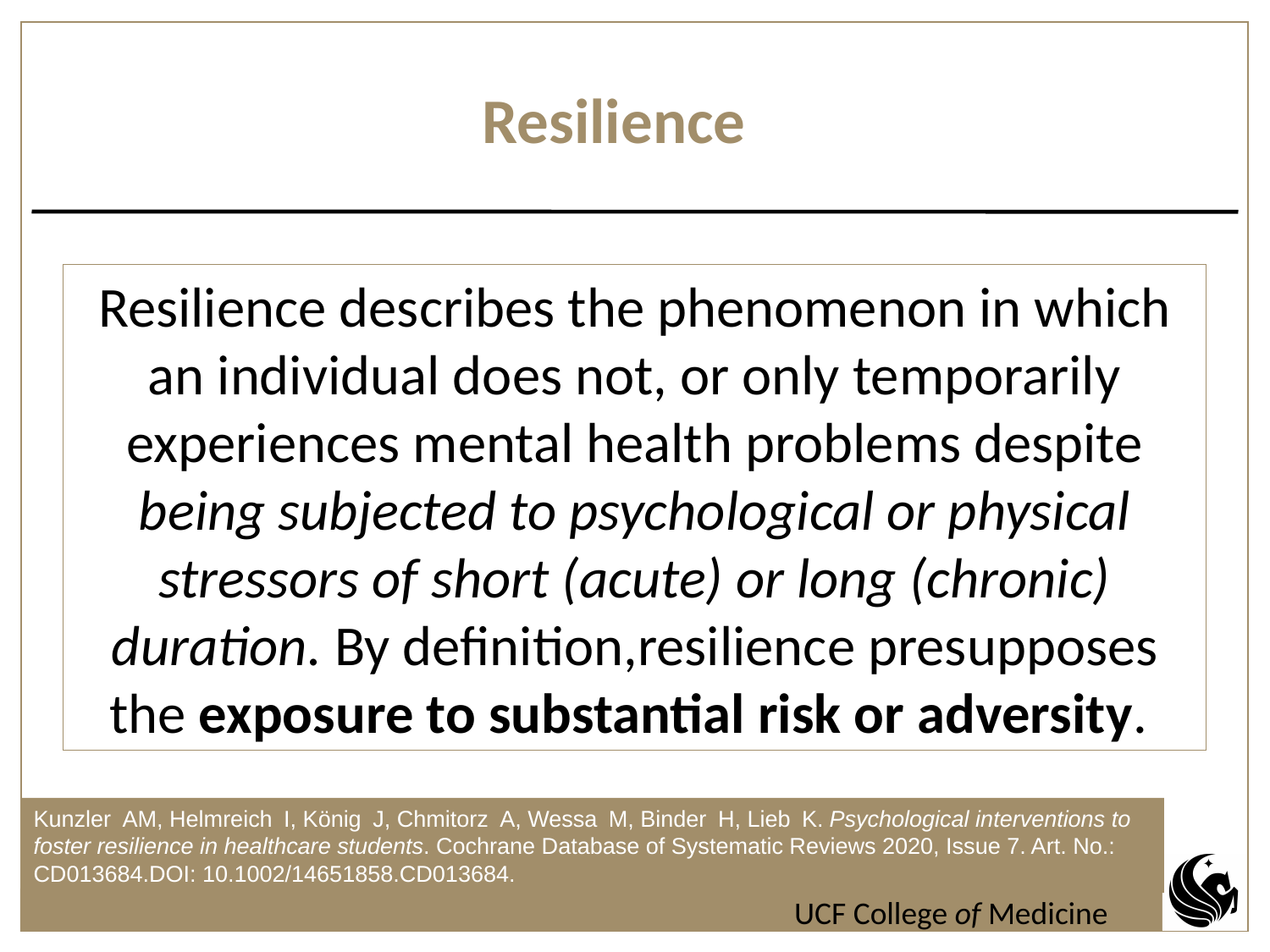

Resilience
Resilience describes the phenomenon in which an individual does not, or only temporarily experiences mental health problems despite being subjected to psychological or physical stressors of short (acute) or long (chronic) duration. By definition,resilience presupposes the exposure to substantial risk or adversity.
Kunzler AM, Helmreich I, König J, Chmitorz A, Wessa M, Binder H, Lieb K. Psychological interventions to foster resilience in healthcare students. Cochrane Database of Systematic Reviews 2020, Issue 7. Art. No.: CD013684.DOI: 10.1002/14651858.CD013684.